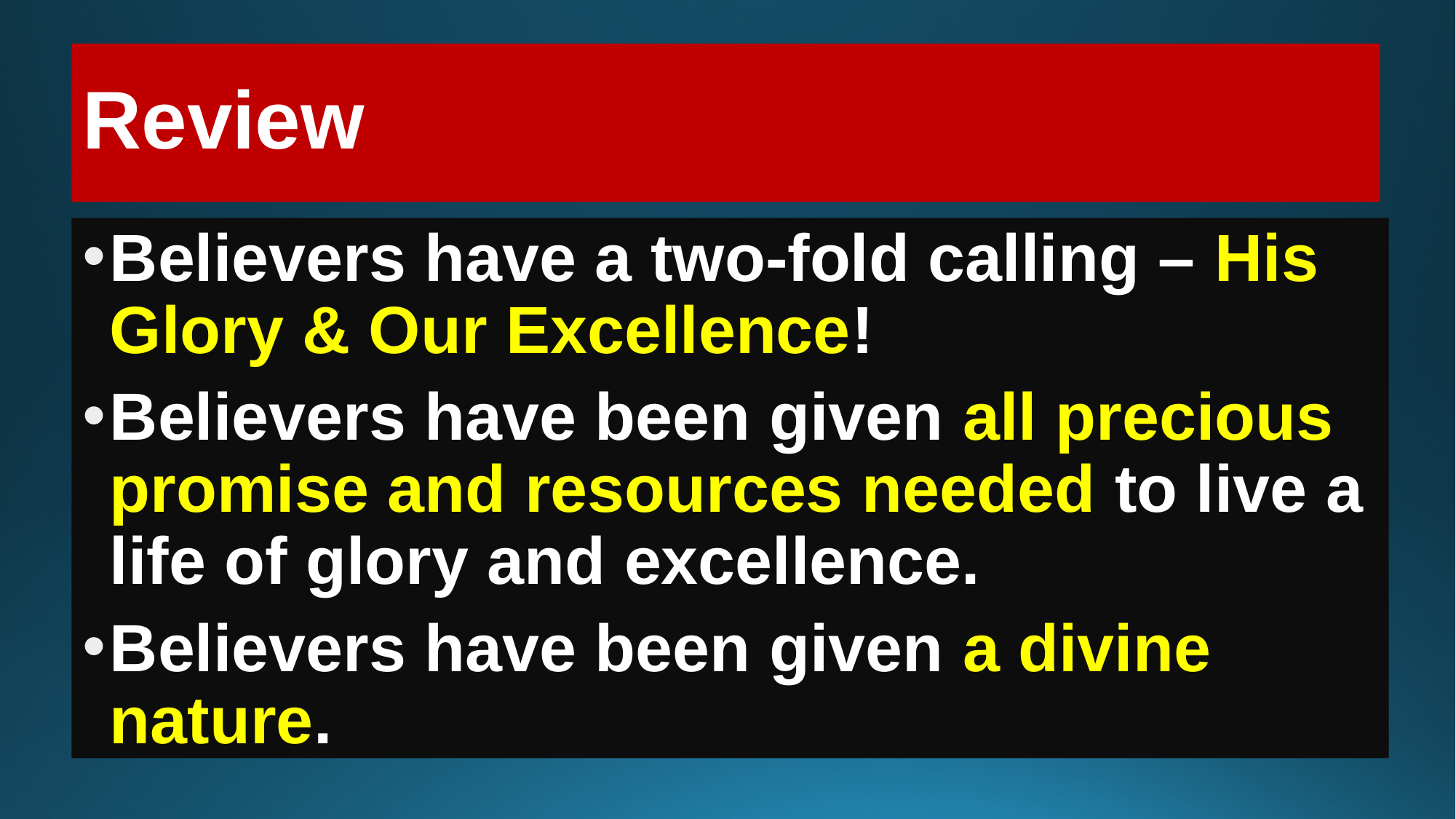

# Review
Believers have a two-fold calling – His Glory & Our Excellence!
Believers have been given all precious promise and resources needed to live a life of glory and excellence.
Believers have been given a divine nature.